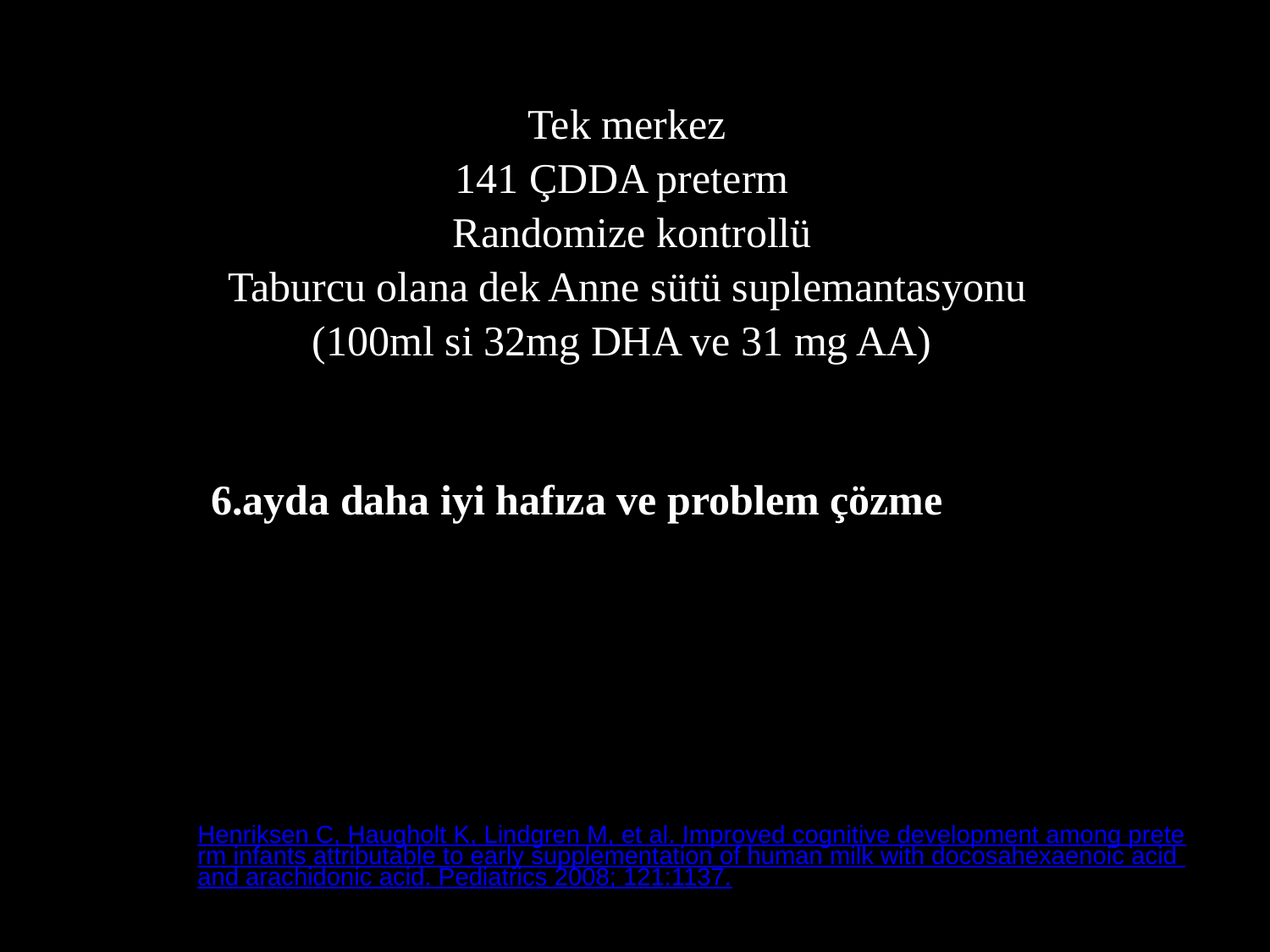

Tek merkez
141 ÇDDA preterm
 Randomize kontrollü
 Taburcu olana dek Anne sütü suplemantasyonu
(100ml si 32mg DHA ve 31 mg AA)

6.ayda daha iyi hafıza ve problem çözme
Henriksen C, Haugholt K, Lindgren M, et al. Improved cognitive development among preterm infants attributable to early supplementation of human milk with docosahexaenoic acid and arachidonic acid. Pediatrics 2008; 121:1137.